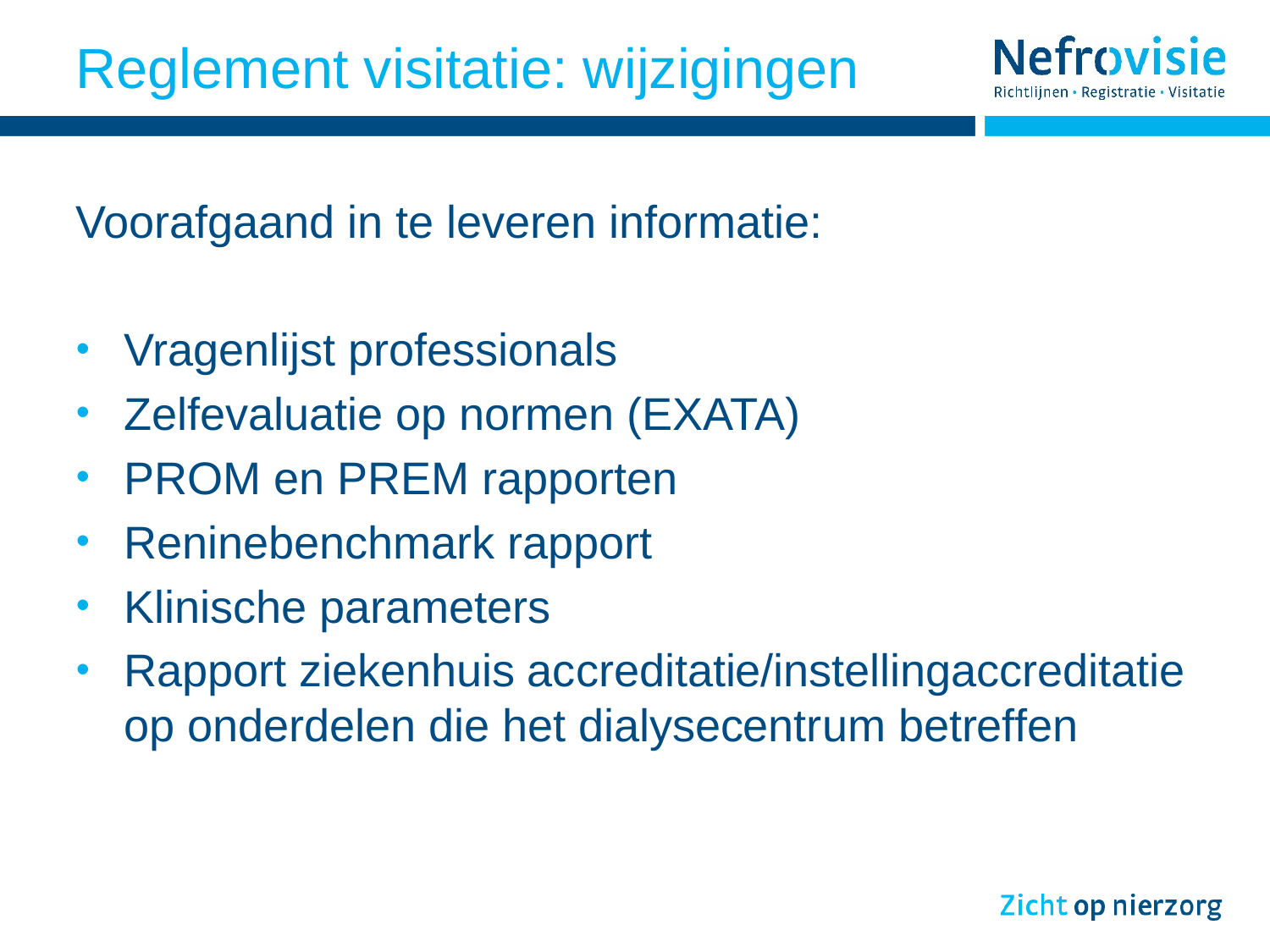

# Reglement visitatie: wijzigingen
Voorafgaand in te leveren informatie:

Vragenlijst professionals
Zelfevaluatie op normen (EXATA)
PROM en PREM rapporten
Reninebenchmark rapport
Klinische parameters
Rapport ziekenhuis accreditatie/instellingaccreditatie op onderdelen die het dialysecentrum betreffen